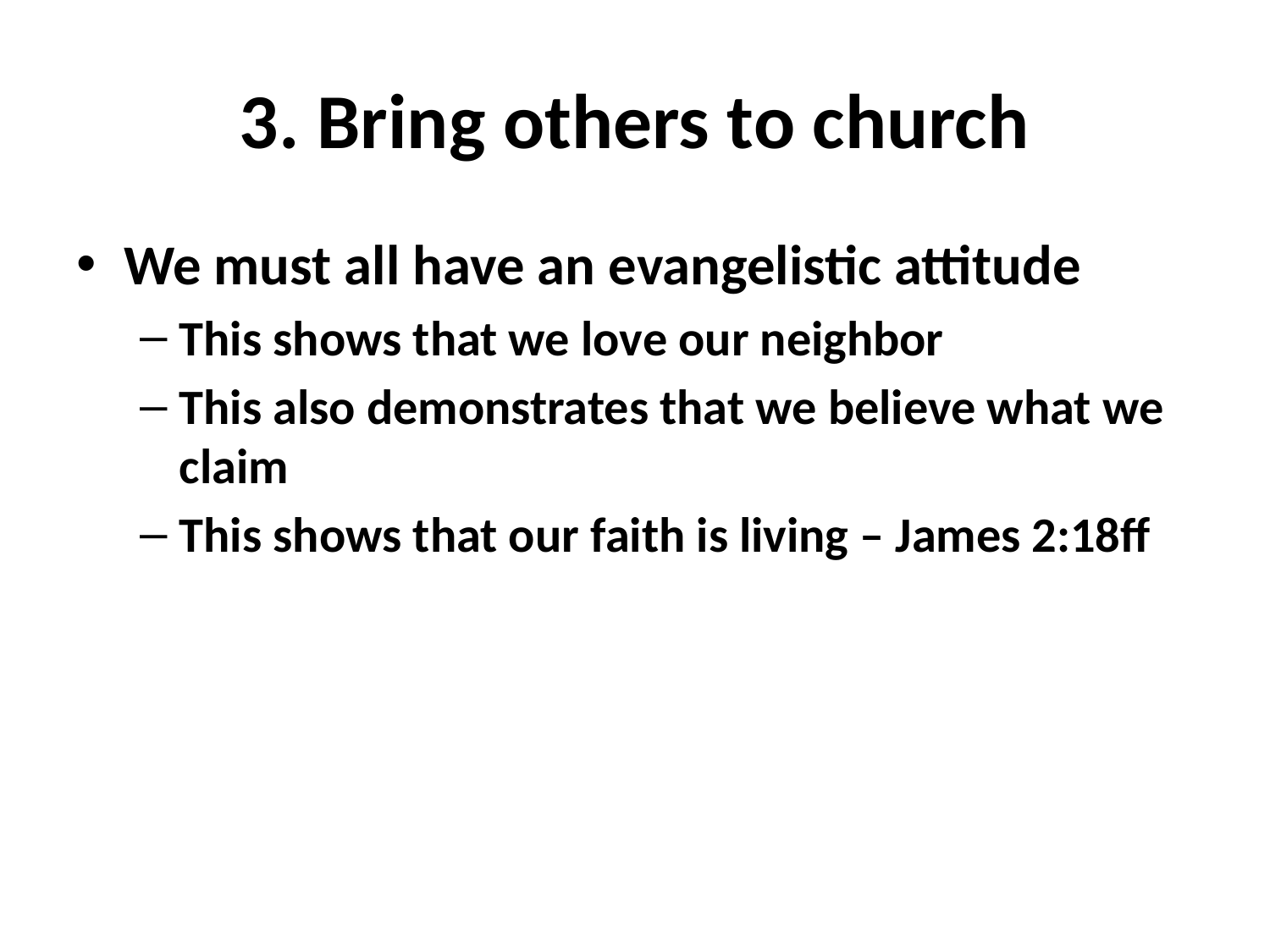

# 3. Bring others to church
We must all have an evangelistic attitude
This shows that we love our neighbor
This also demonstrates that we believe what we claim
This shows that our faith is living – James 2:18ff